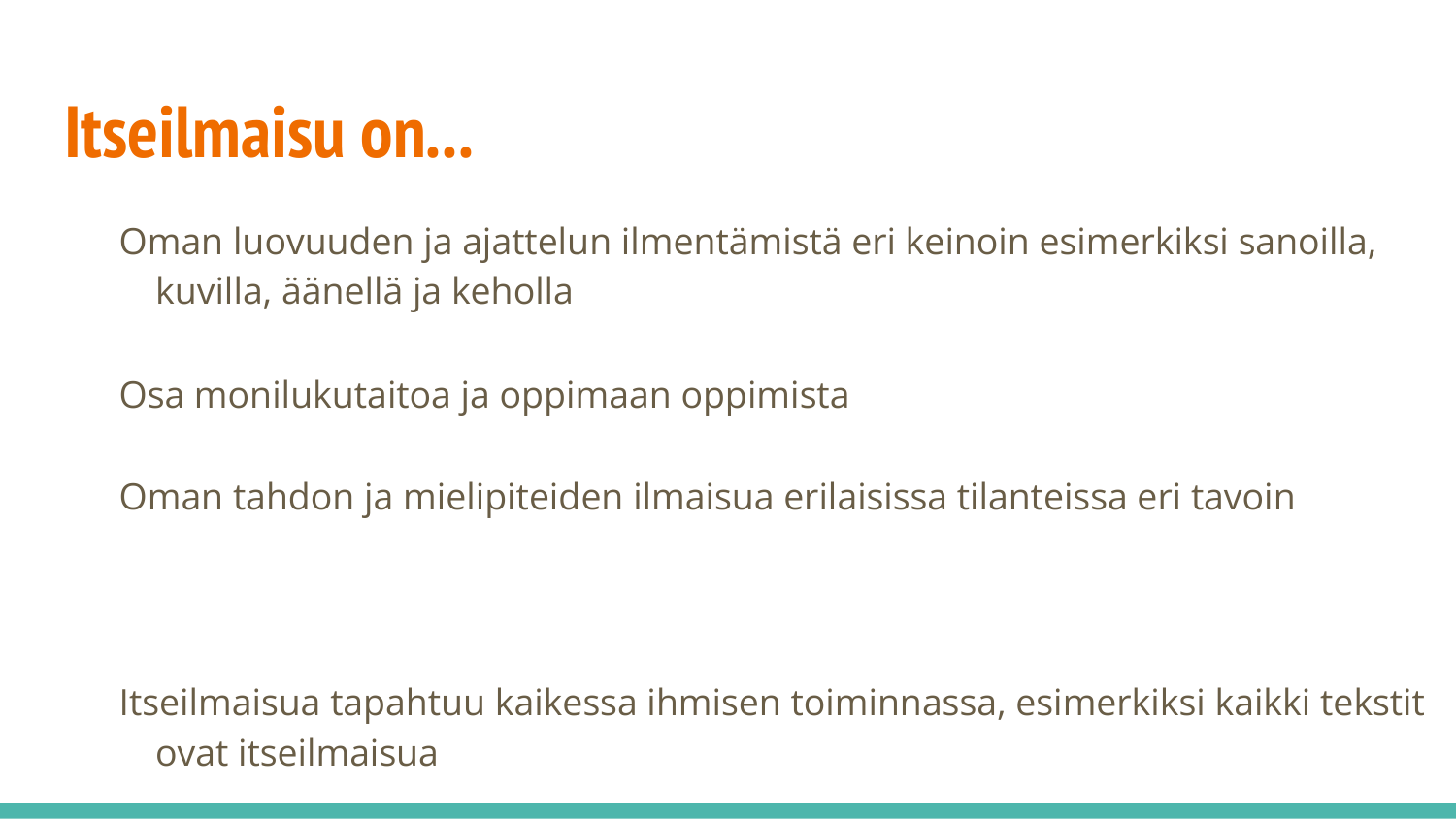

# Itseilmaisu on...
Oman luovuuden ja ajattelun ilmentämistä eri keinoin esimerkiksi sanoilla, kuvilla, äänellä ja keholla
Osa monilukutaitoa ja oppimaan oppimista
Oman tahdon ja mielipiteiden ilmaisua erilaisissa tilanteissa eri tavoin

Itseilmaisua tapahtuu kaikessa ihmisen toiminnassa, esimerkiksi kaikki tekstit ovat itseilmaisua
Itseilmaisu vaatii henkilöltä jonkinlaista keinoa tuoda ajatuksensa näkyväksi muille